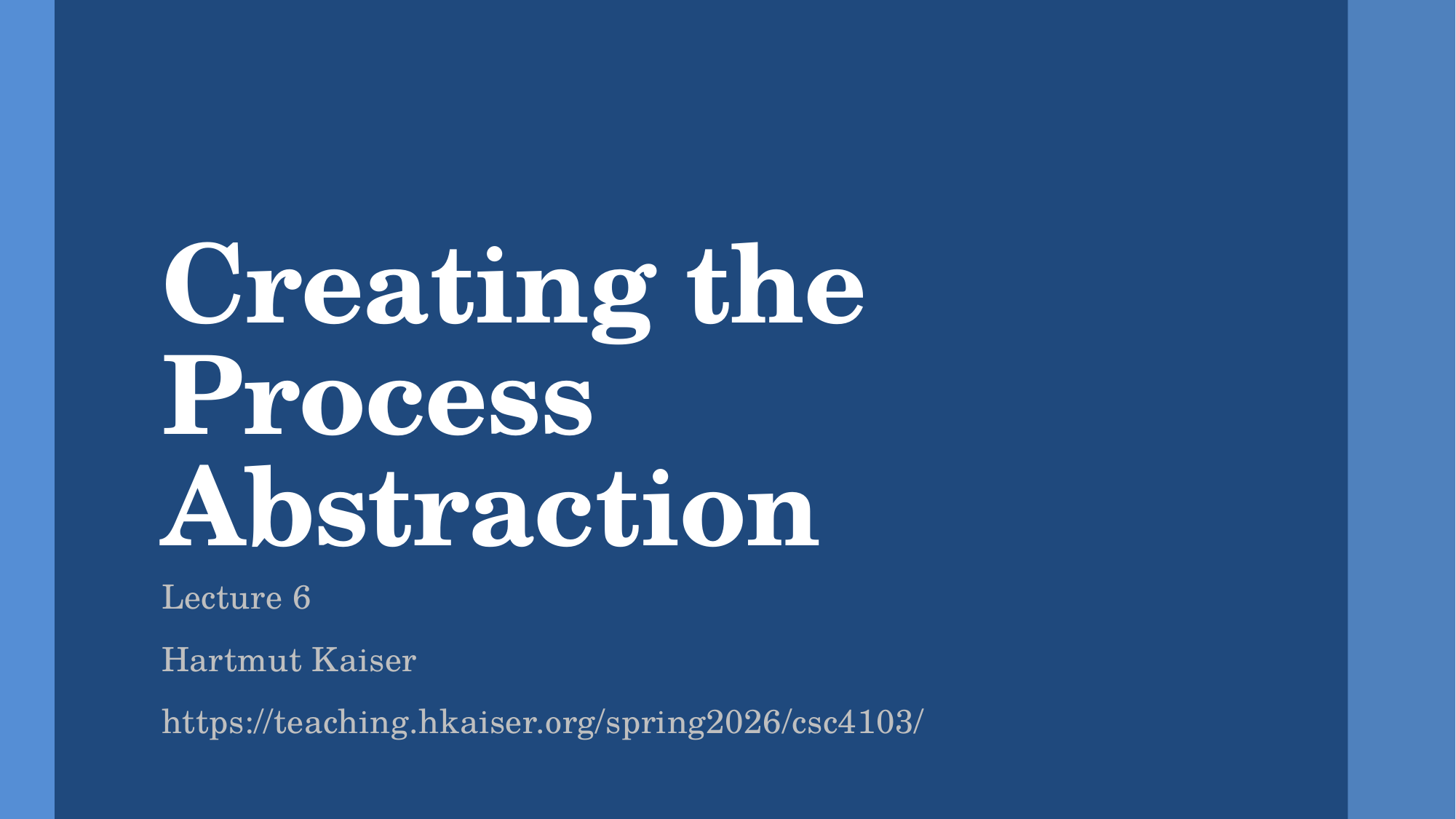

# Creating the Process Abstraction
Lecture 6
Hartmut Kaiser
https://teaching.hkaiser.org/spring2026/csc4103/